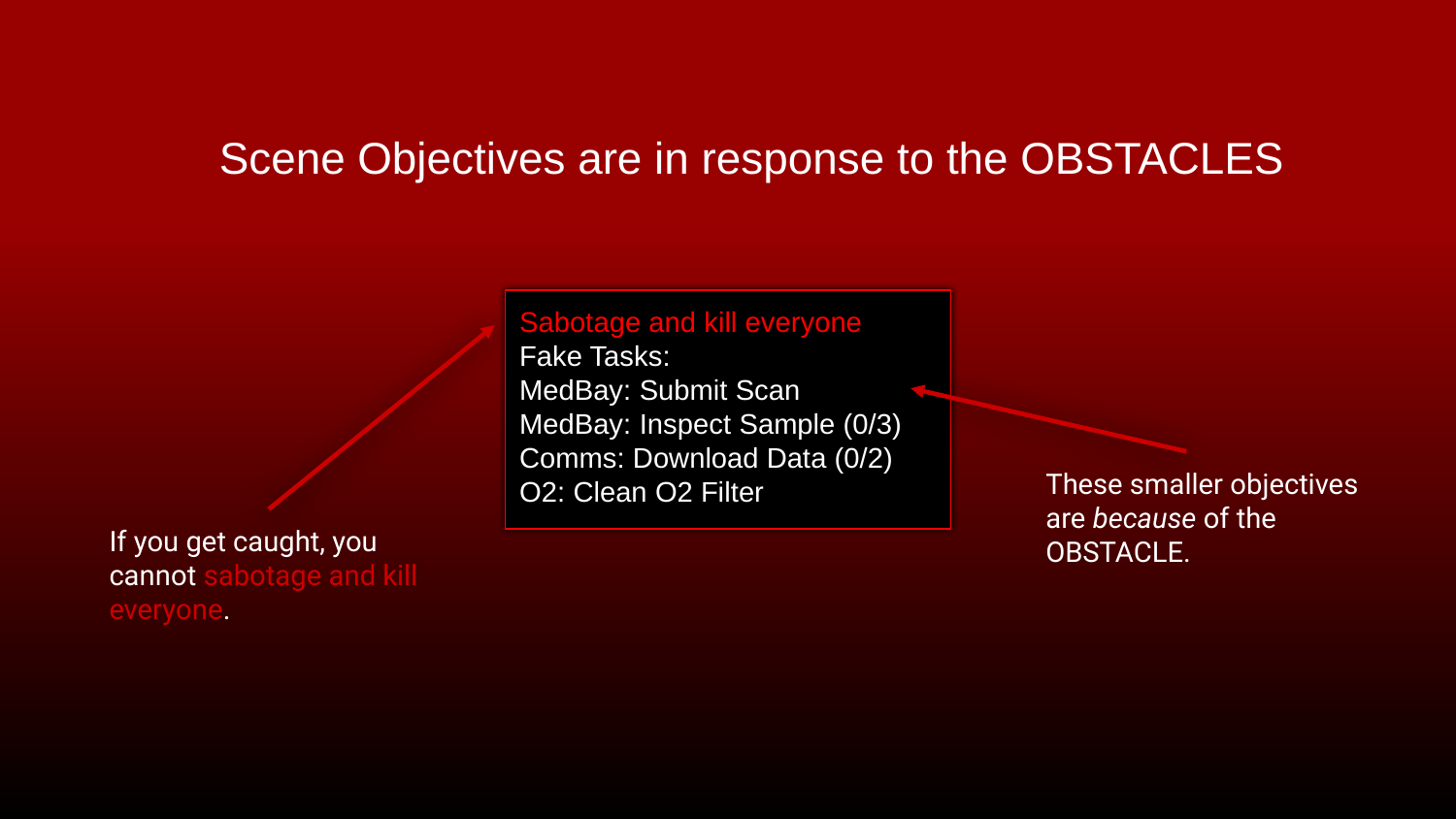

Scene Objectives are in response to the OBSTACLES
Sabotage and kill everyone
Fake Tasks:
MedBay: Submit Scan
MedBay: Inspect Sample (0/3)
Comms: Download Data (0/2)
O2: Clean O2 Filter
These smaller objectives are because of the OBSTACLE.
If you get caught, you cannot sabotage and kill everyone.